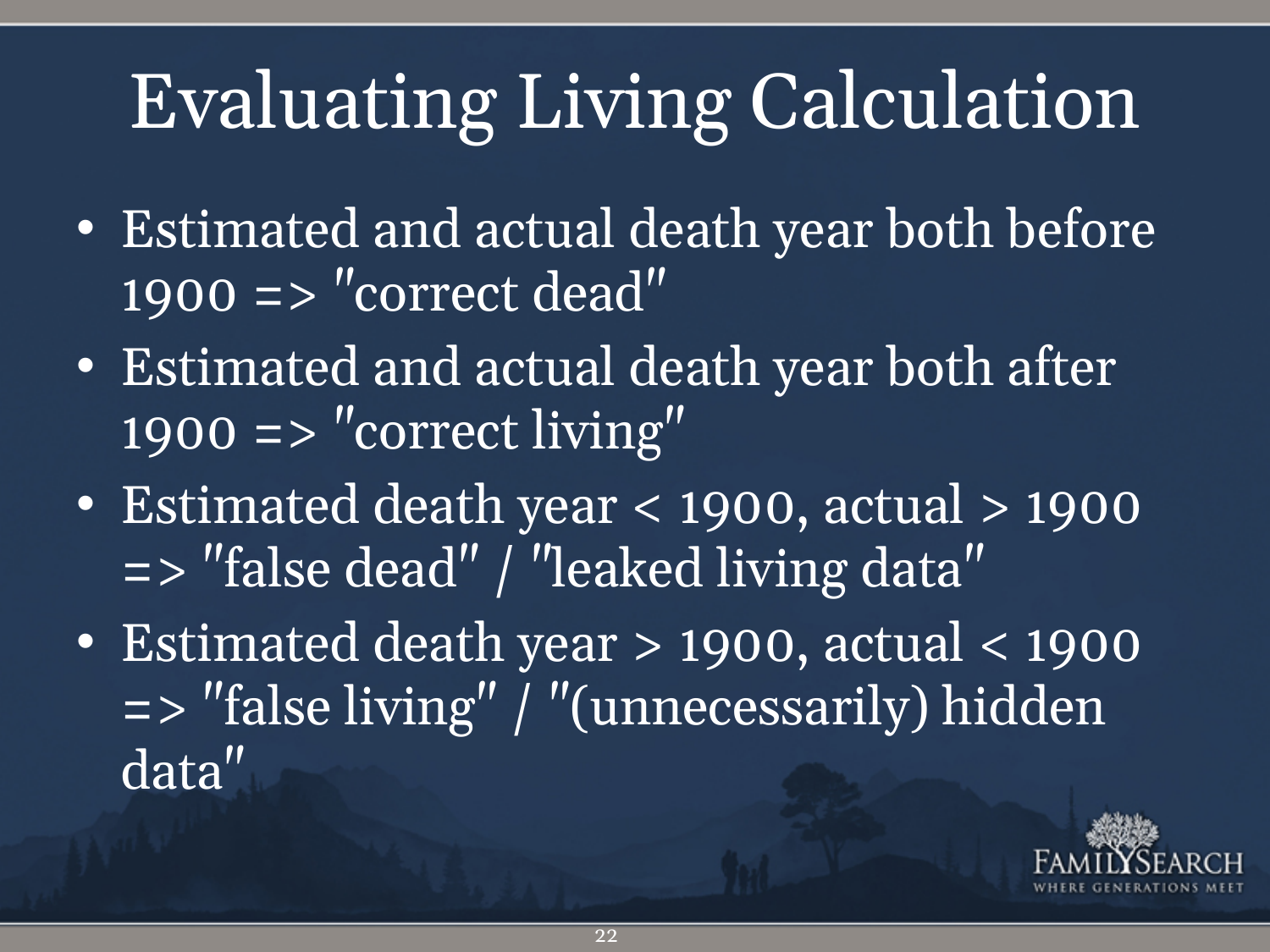

# Evaluating Living Calculation
Estimated and actual death year both before 1900 => "correct dead"
Estimated and actual death year both after 1900 => "correct living"
Estimated death year < 1900, actual > 1900 => "false dead" / "leaked living data"
Estimated death year > 1900, actual < 1900 => "false living" / "(unnecessarily) hidden data"
22